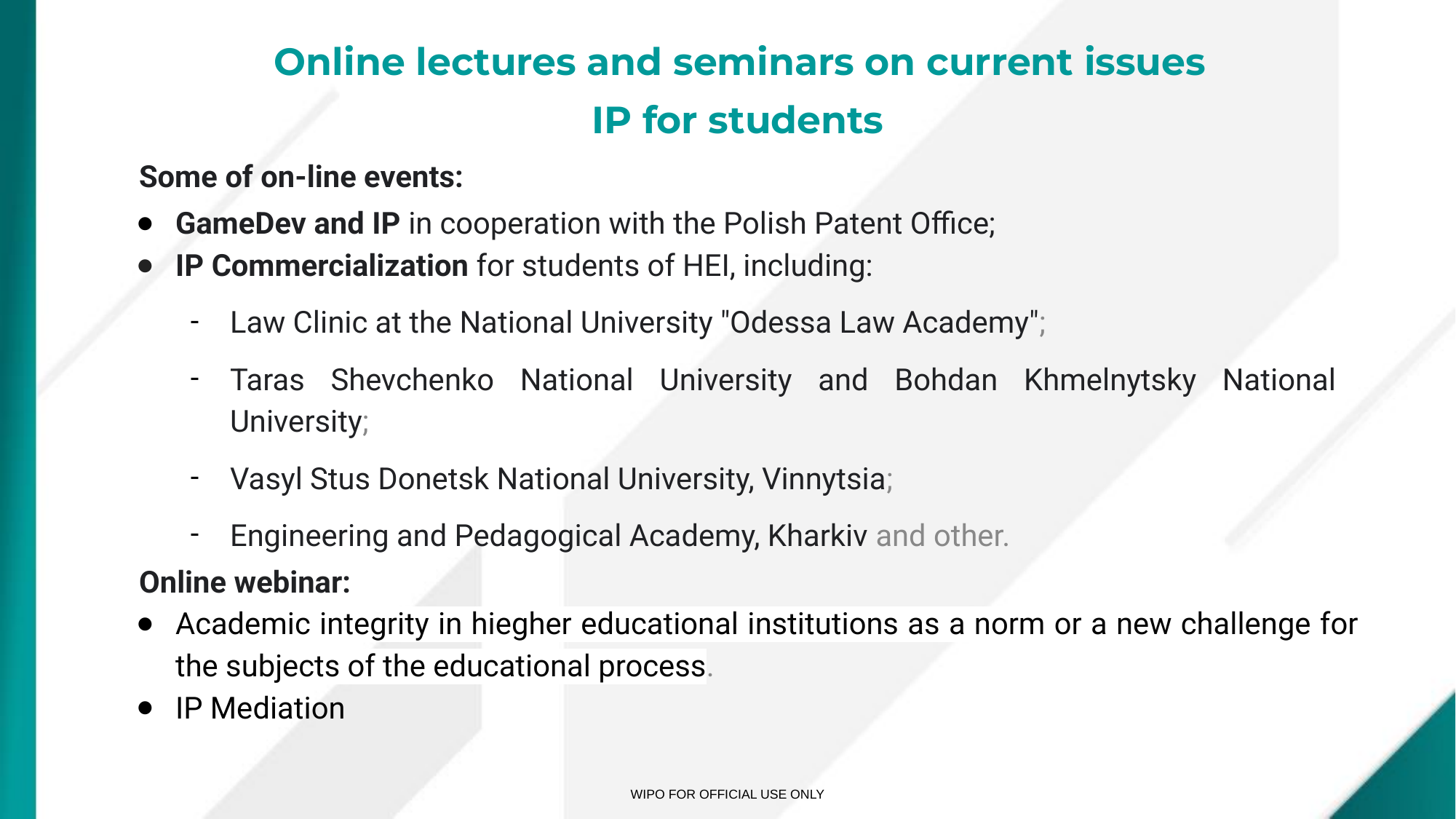

Online lectures and seminars on current issues
IP for students
Some of on-line events:
GameDev and IP in cooperation with the Polish Patent Office;
IP Commercialization for students of HEI, including:
Law Clinic at the National University "Odessa Law Academy";
Taras Shevchenko National University and Bohdan Khmelnytsky National University;
Vasyl Stus Donetsk National University, Vinnytsia;
Engineering and Pedagogical Academy, Kharkiv and other.
Online webinar:
Academic integrity in hiegher educational institutions as a norm or a new challenge for the subjects of the educational process.
IP Mediation